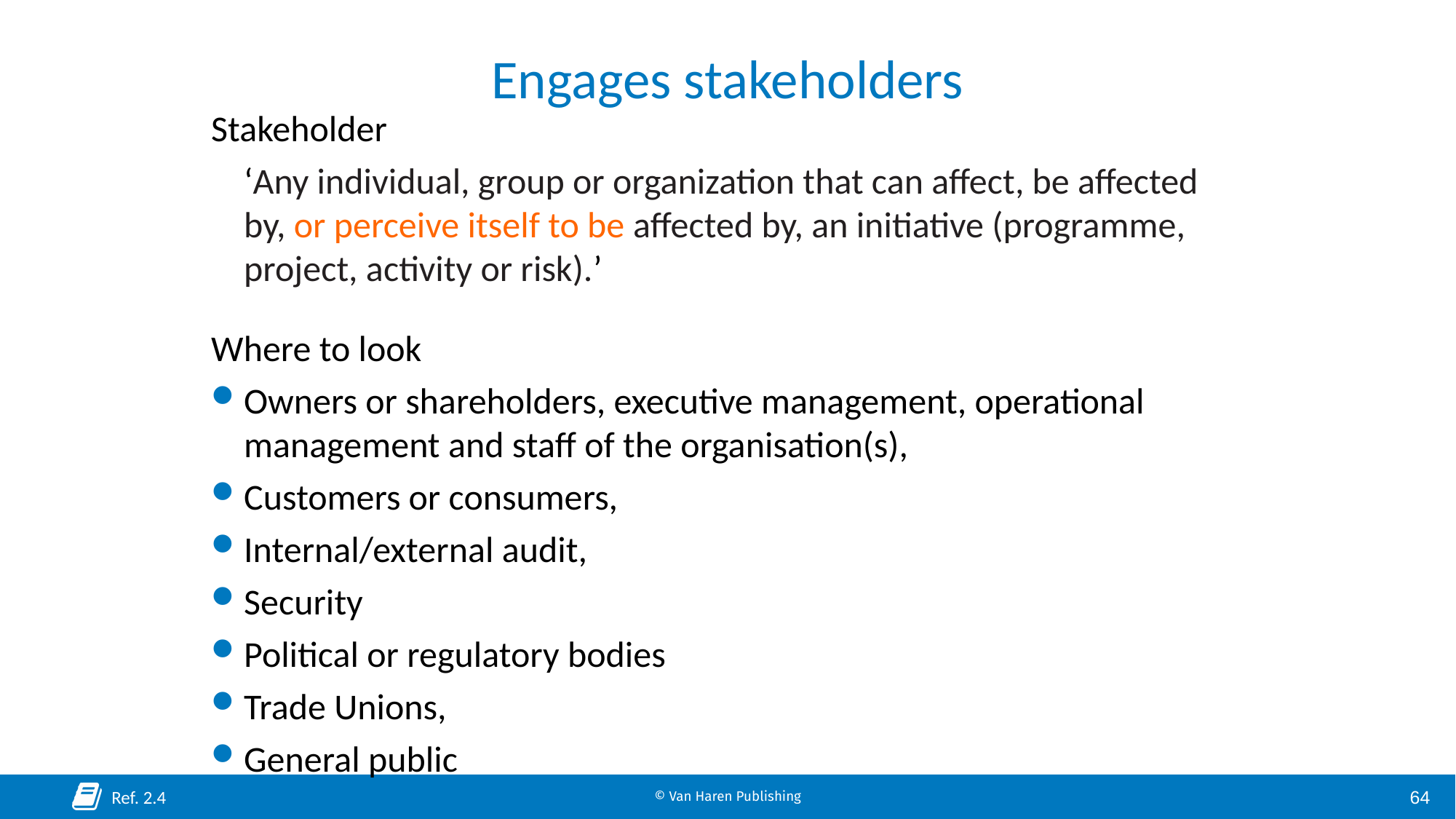

# Engages stakeholders
Stakeholder
	‘Any individual, group or organization that can affect, be affected by, or perceive itself to be affected by, an initiative (programme, project, activity or risk).’

Where to look
Owners or shareholders, executive management, operational management and staff of the organisation(s),
Customers or consumers,
Internal/external audit,
Security
Political or regulatory bodies
Trade Unions,
General public
Ref. 2.4